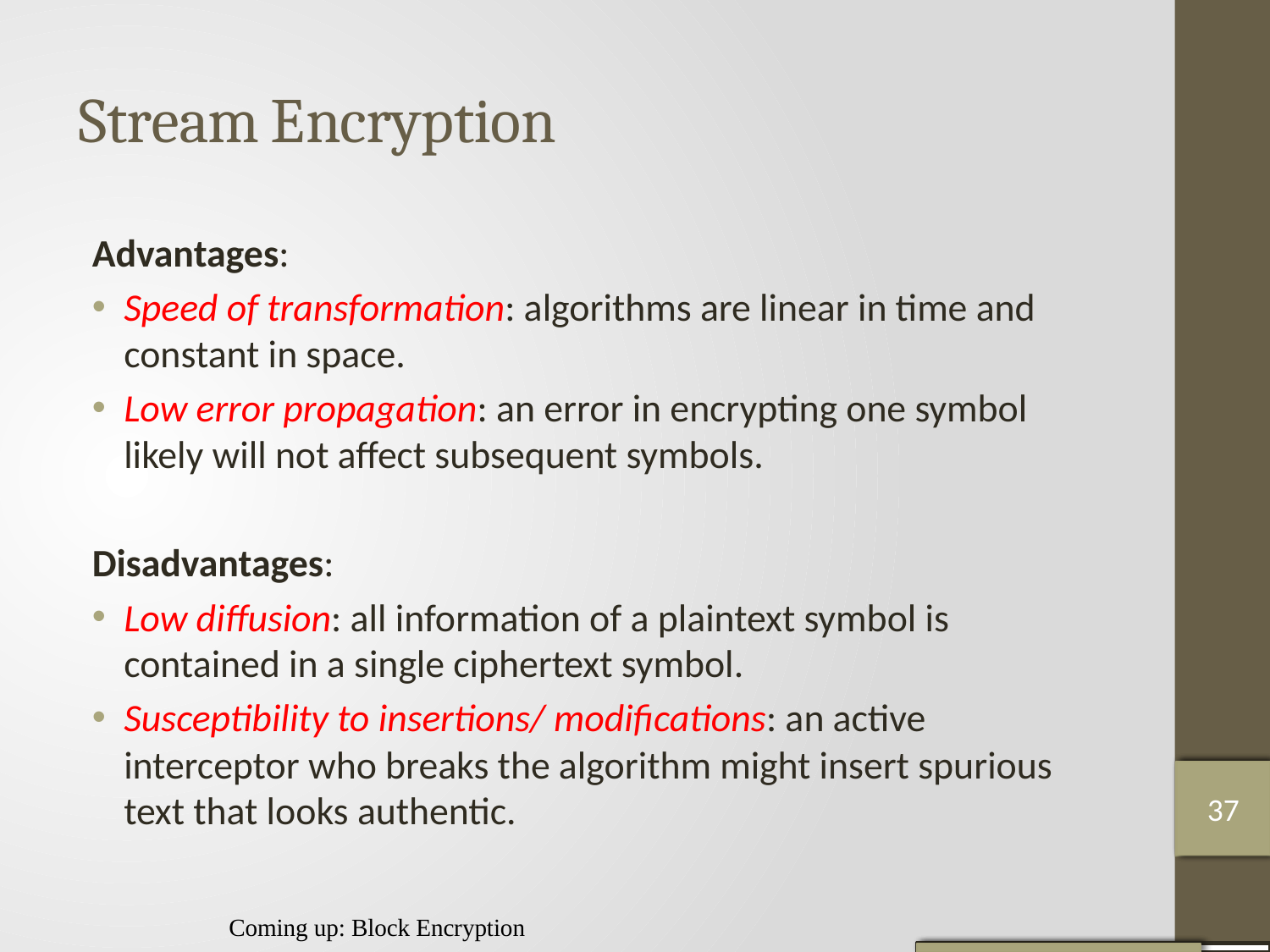

# Stream Encryption
Advantages:
Speed of transformation: algorithms are linear in time and constant in space.
Low error propagation: an error in encrypting one symbol likely will not aﬀect subsequent symbols.

Disadvantages:
Low diﬀusion: all information of a plaintext symbol is contained in a single ciphertext symbol.
Susceptibility to insertions/ modiﬁcations: an active interceptor who breaks the algorithm might insert spurious text that looks authentic.
36
37
37
Coming up: Block Encryption